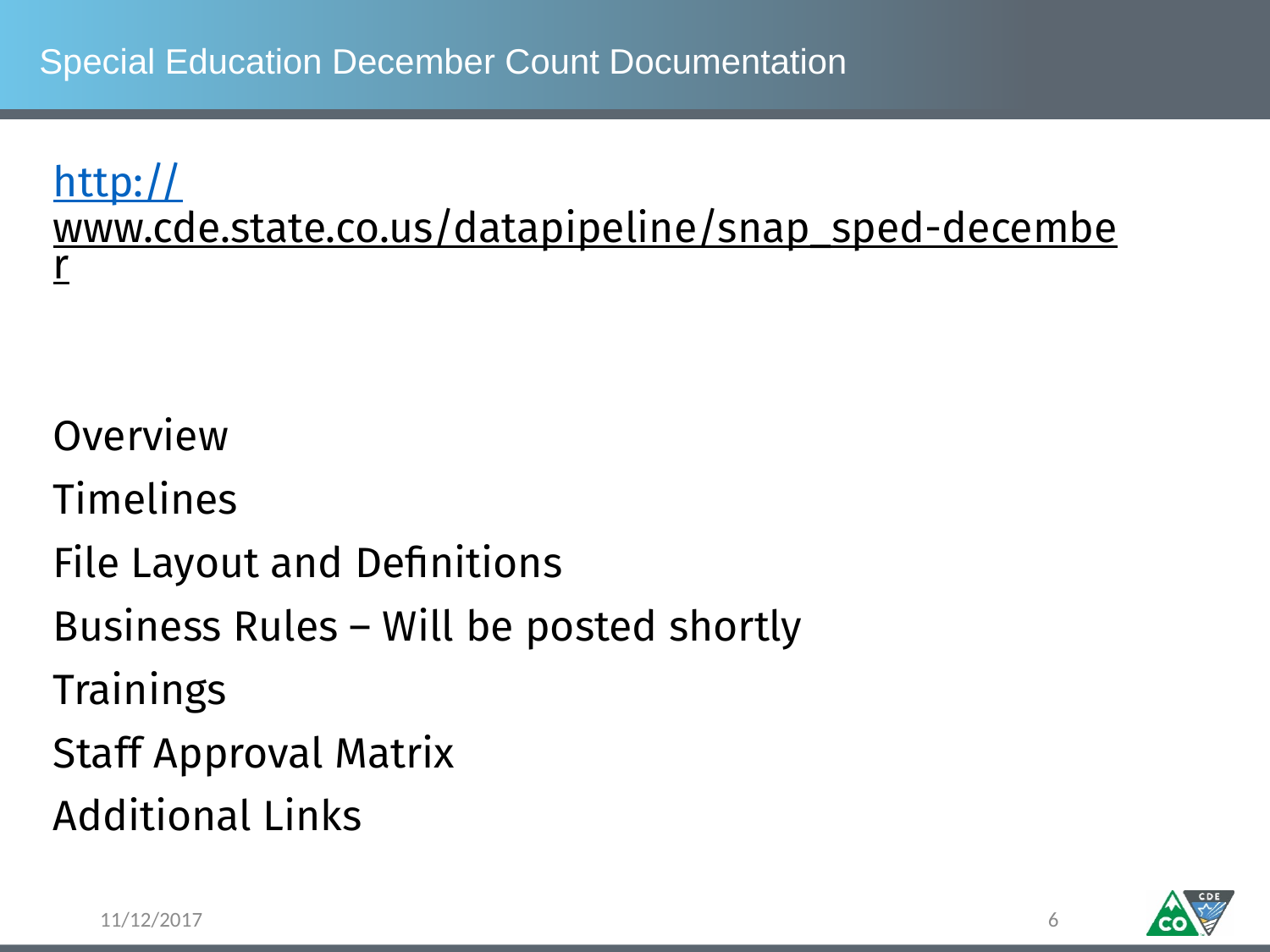

# Special Education December Count Documentation
http://www.cde.state.co.us/datapipeline/snap_sped-december

Overview
Timelines
File Layout and Definitions
Business Rules – Will be posted shortly
Trainings
Staff Approval Matrix
Additional Links